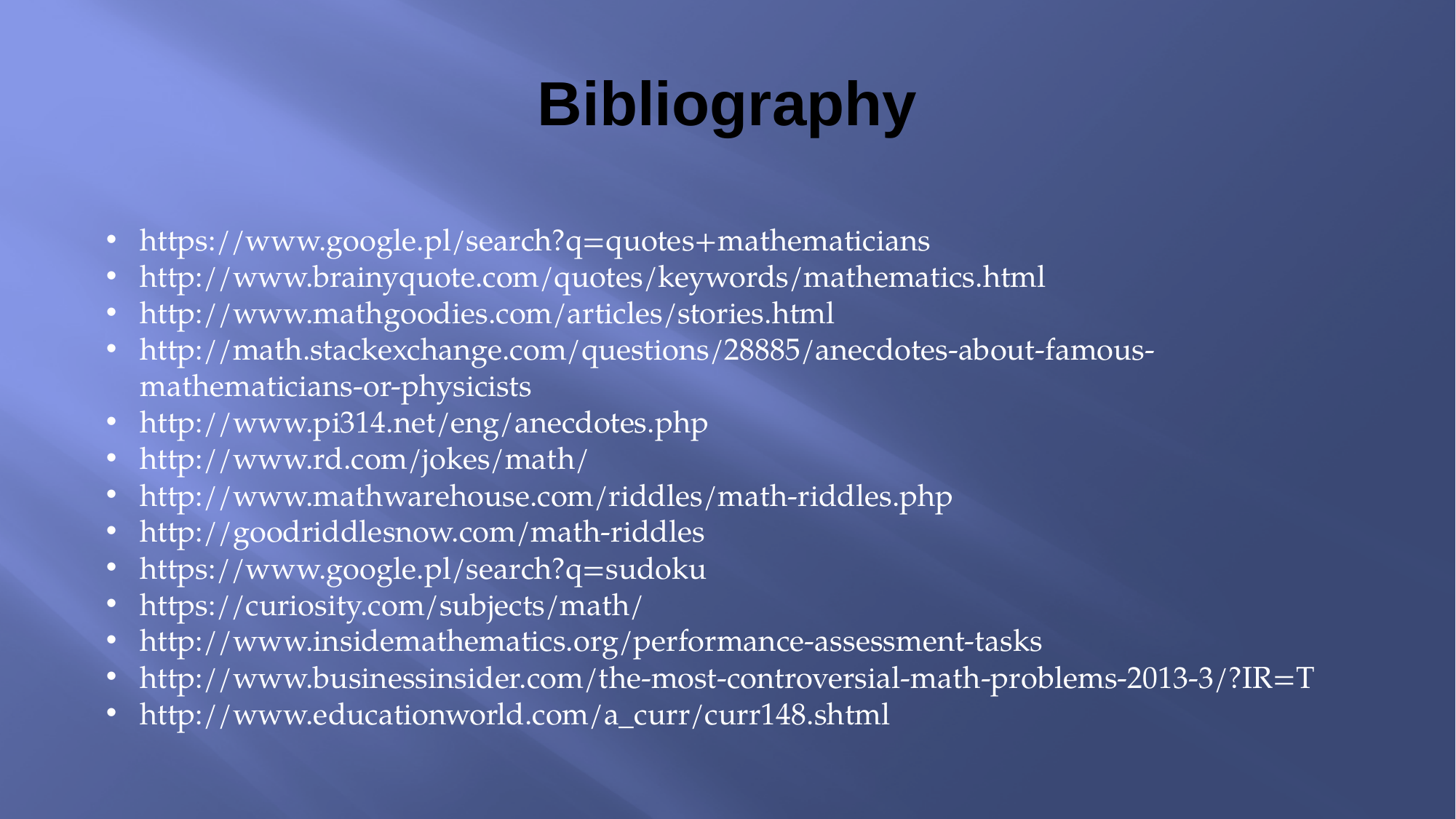

# Bibliography
https://www.google.pl/search?q=quotes+mathematicians
http://www.brainyquote.com/quotes/keywords/mathematics.html
http://www.mathgoodies.com/articles/stories.html
http://math.stackexchange.com/questions/28885/anecdotes-about-famous-mathematicians-or-physicists
http://www.pi314.net/eng/anecdotes.php
http://www.rd.com/jokes/math/
http://www.mathwarehouse.com/riddles/math-riddles.php
http://goodriddlesnow.com/math-riddles
https://www.google.pl/search?q=sudoku
https://curiosity.com/subjects/math/
http://www.insidemathematics.org/performance-assessment-tasks
http://www.businessinsider.com/the-most-controversial-math-problems-2013-3/?IR=T
http://www.educationworld.com/a_curr/curr148.shtml